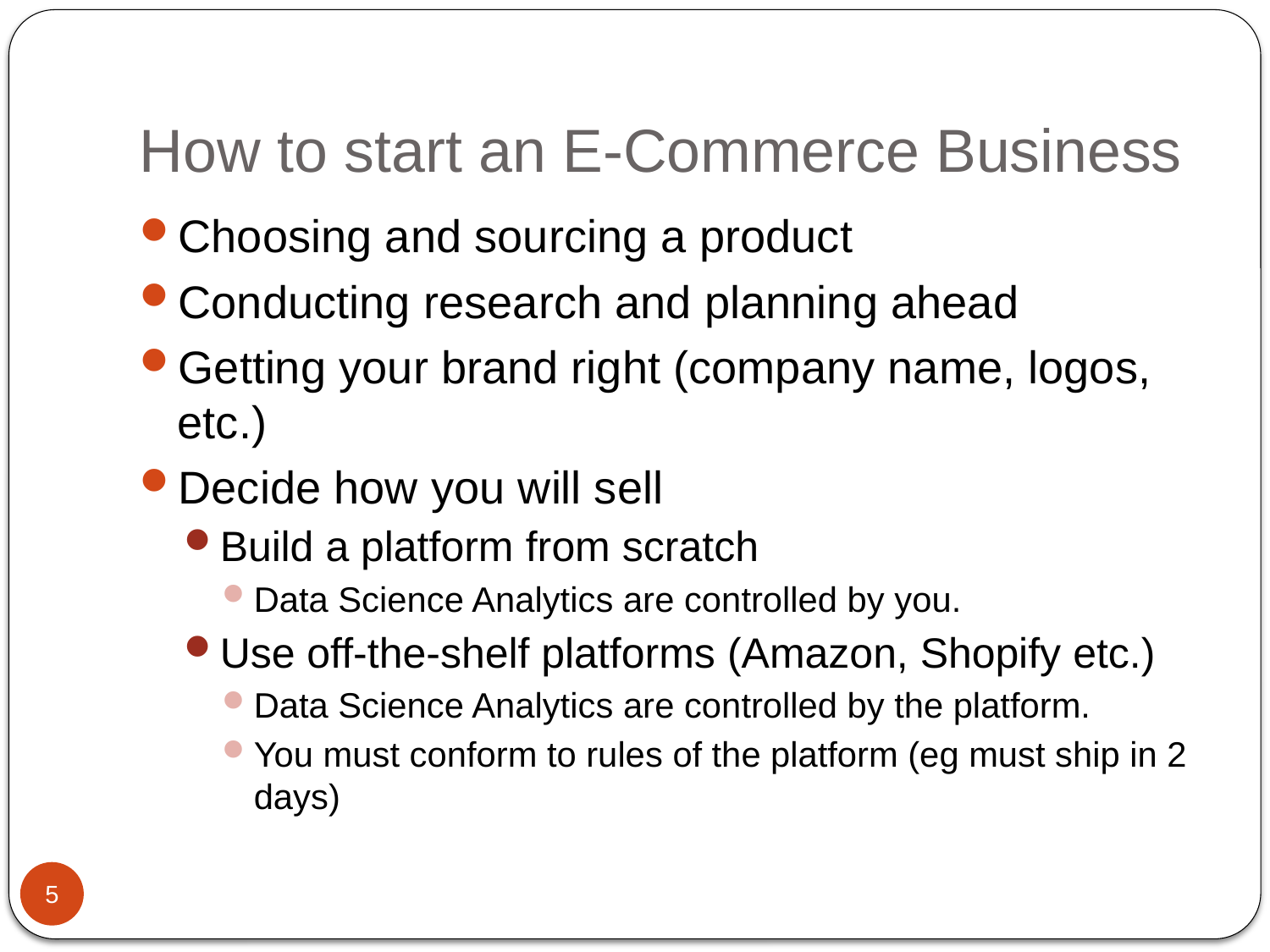

# How to start an E-Commerce Business
Choosing and sourcing a product
Conducting research and planning ahead
Getting your brand right (company name, logos, etc.)
Decide how you will sell
Build a platform from scratch
Data Science Analytics are controlled by you.
Use off-the-shelf platforms (Amazon, Shopify etc.)
Data Science Analytics are controlled by the platform.
You must conform to rules of the platform (eg must ship in 2 days)
5